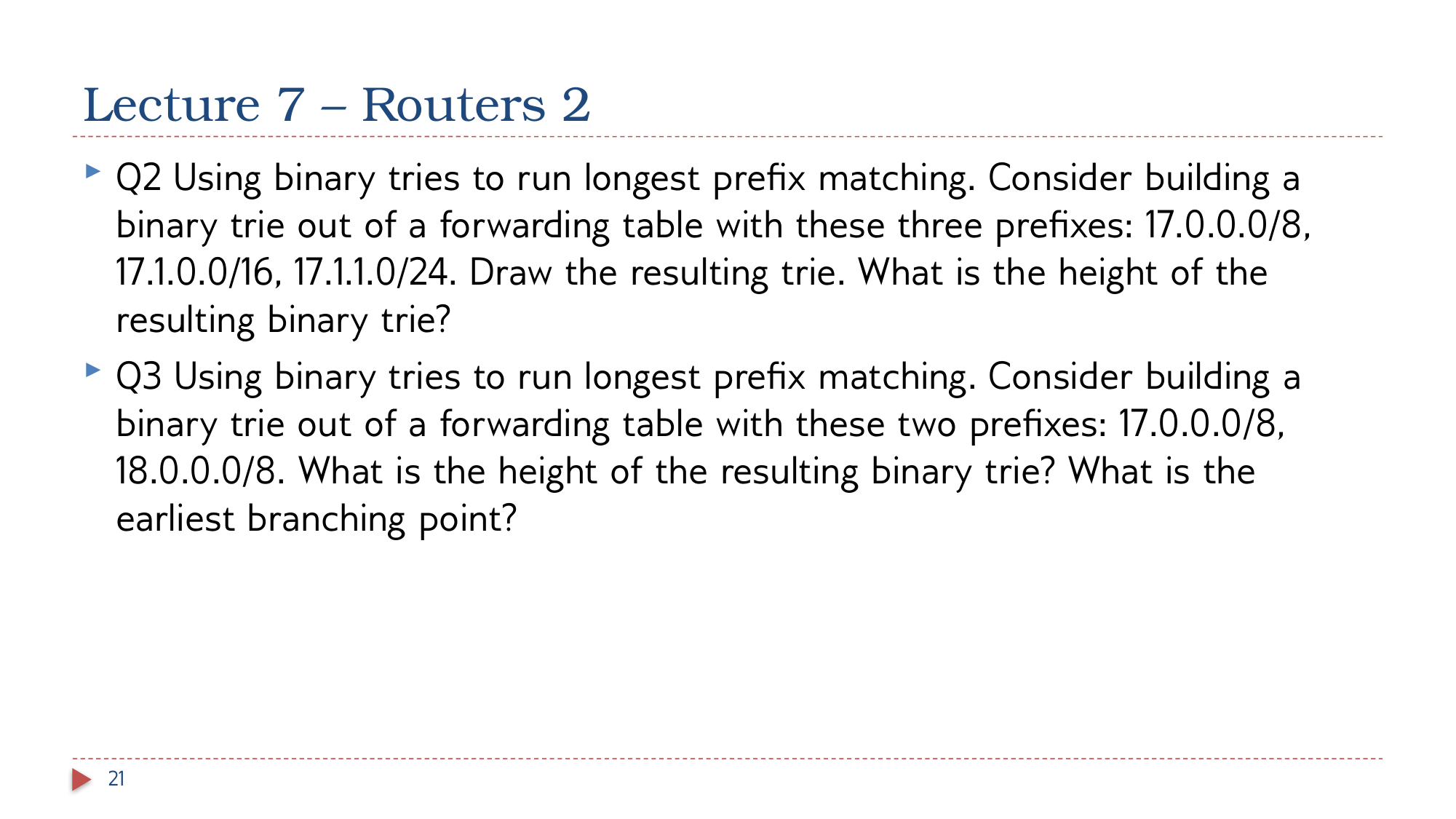

# Lecture 7 – Routers 2
Q2 Using binary tries to run longest prefix matching. Consider building a binary trie out of a forwarding table with these three prefixes: 17.0.0.0/8, 17.1.0.0/16, 17.1.1.0/24. Draw the resulting trie. What is the height of the resulting binary trie?
Q3 Using binary tries to run longest prefix matching. Consider building a binary trie out of a forwarding table with these two prefixes: 17.0.0.0/8, 18.0.0.0/8. What is the height of the resulting binary trie? What is the earliest branching point?

21